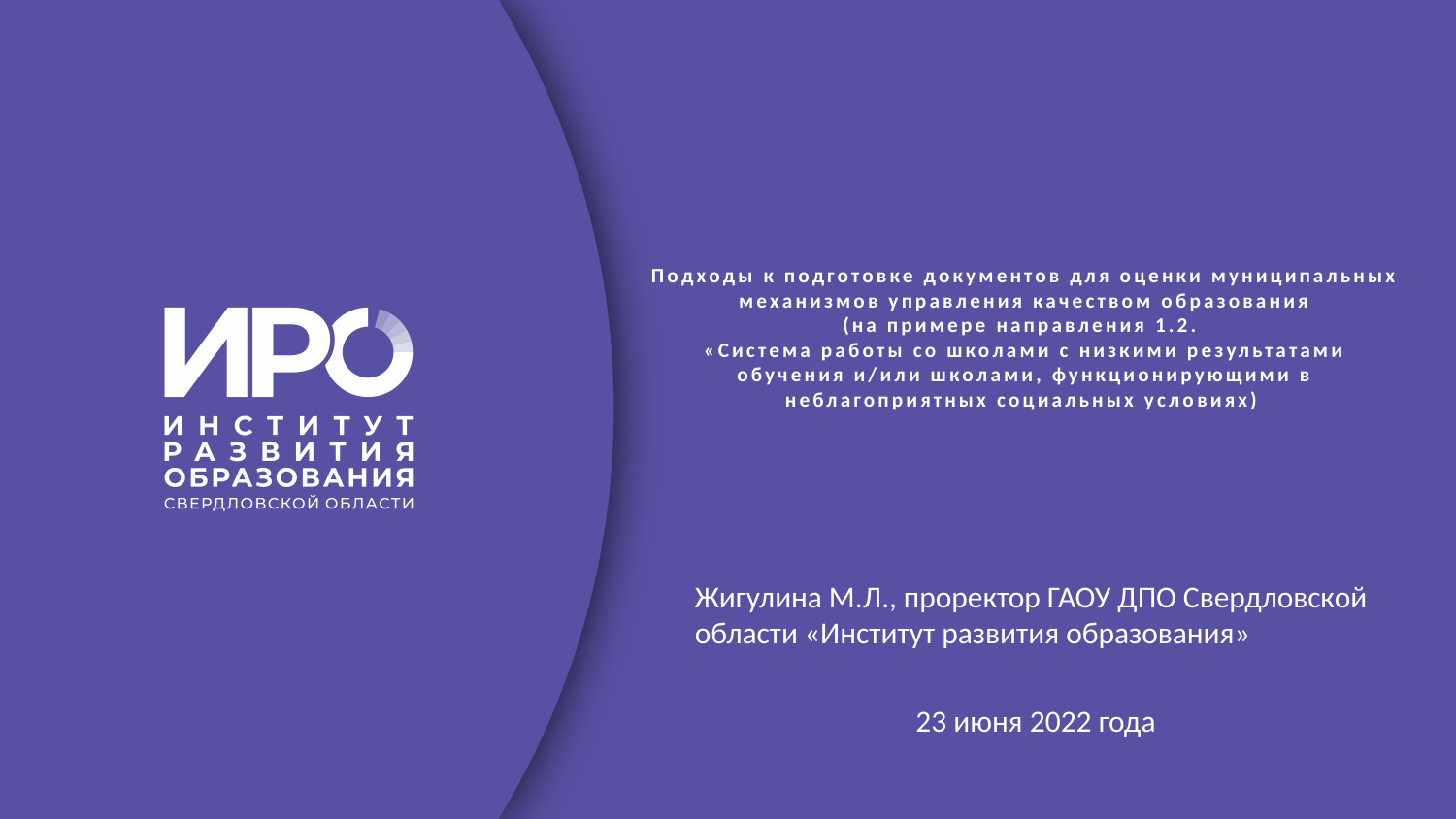

# Подходы к подготовке документов для оценки муниципальных механизмов управления качеством образования (на примере направления 1.2. «Система работы со школами с низкими результатами обучения и/или школами, функционирующими в неблагоприятных социальных условиях)
Жигулина М.Л., проректор ГАОУ ДПО Свердловской области «Институт развития образования»

23 июня 2022 года